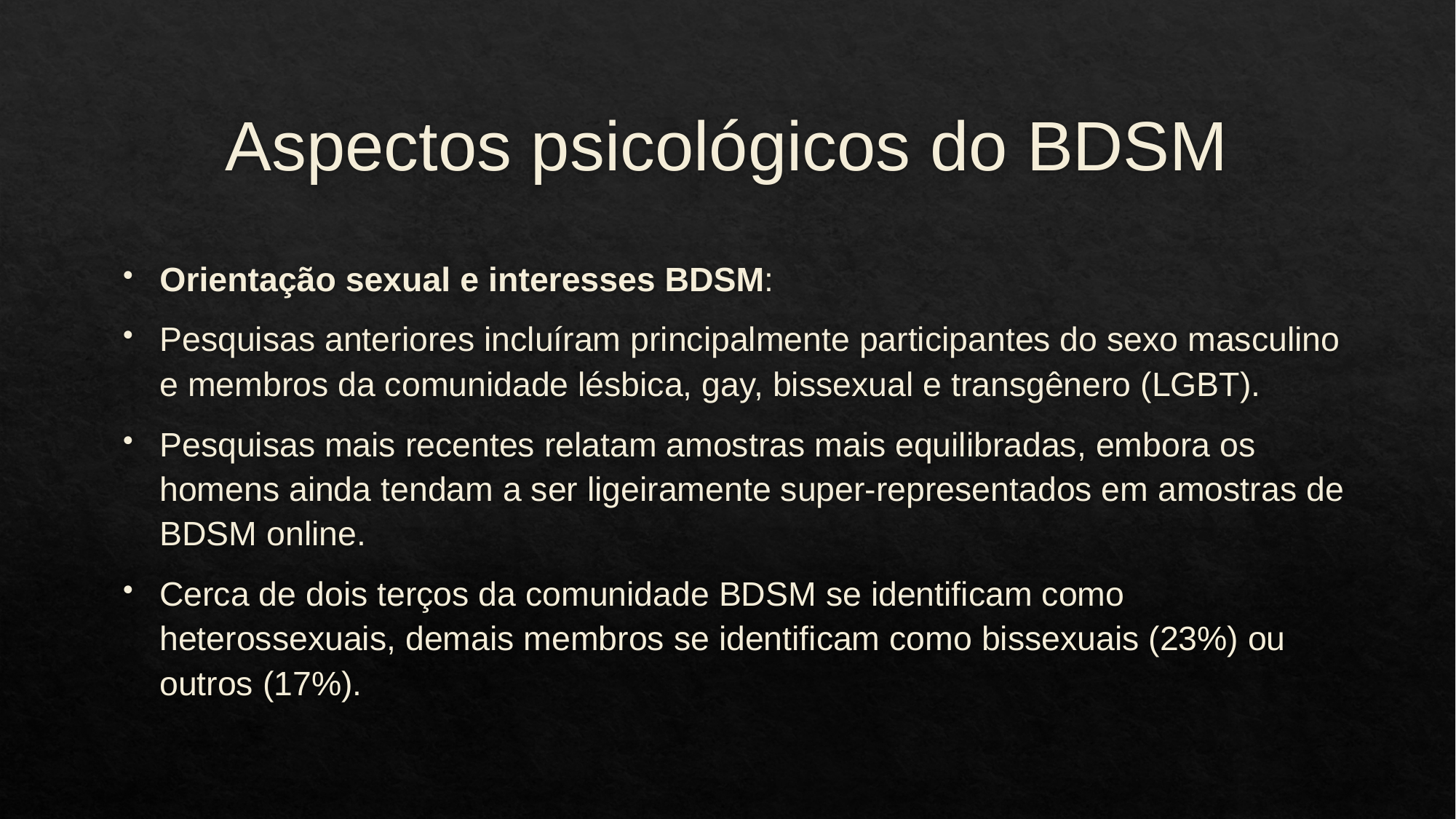

# Aspectos psicológicos do BDSM
Orientação sexual e interesses BDSM:
Pesquisas anteriores incluíram principalmente participantes do sexo masculino e membros da comunidade lésbica, gay, bissexual e transgênero (LGBT).
Pesquisas mais recentes relatam amostras mais equilibradas, embora os homens ainda tendam a ser ligeiramente super-representados em amostras de BDSM online.
Cerca de dois terços da comunidade BDSM se identificam como heterossexuais, demais membros se identificam como bissexuais (23%) ou outros (17%).